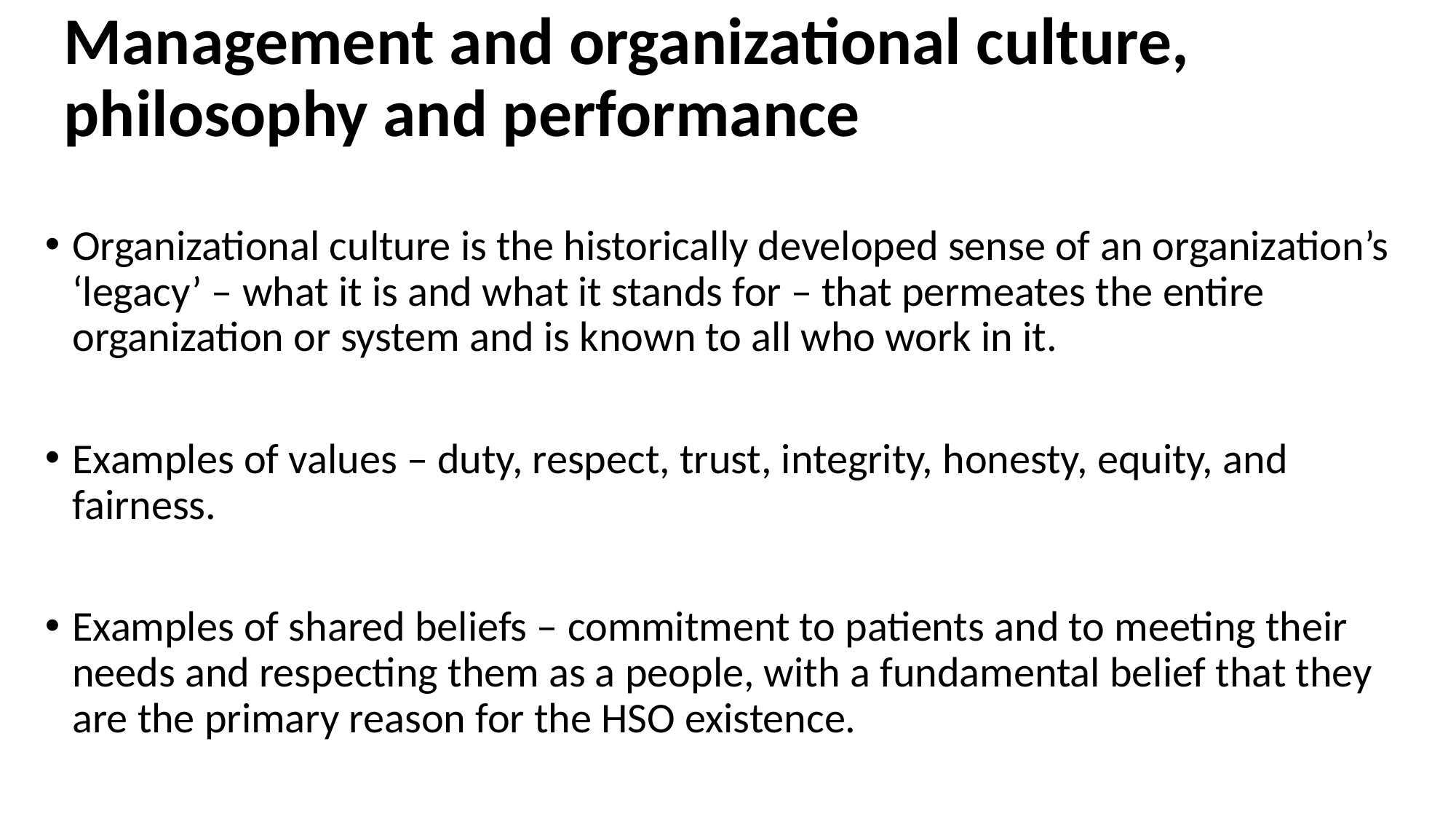

# Management and organizational culture, philosophy and performance
Organizational culture is the historically developed sense of an organization’s ‘legacy’ – what it is and what it stands for – that permeates the entire organization or system and is known to all who work in it.

Examples of values – duty, respect, trust, integrity, honesty, equity, and fairness.

Examples of shared beliefs – commitment to patients and to meeting their needs and respecting them as a people, with a fundamental belief that they are the primary reason for the HSO existence.